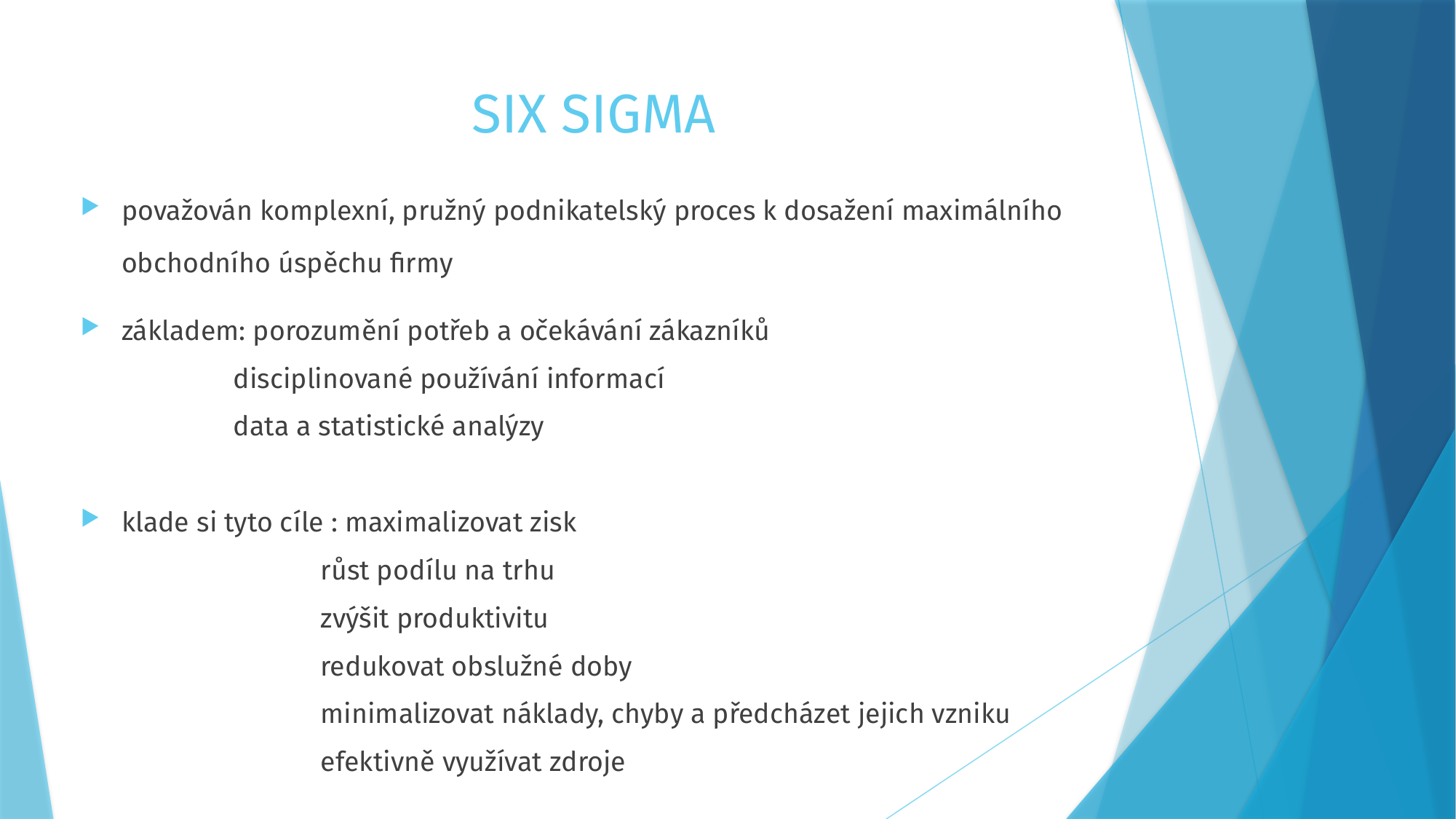

# SIX SIGMA
považován komplexní, pružný podnikatelský proces k dosažení maximálního obchodního úspěchu firmy
základem: porozumění potřeb a očekávání zákazníků
                     disciplinované používání informací
                     data a statistické analýzy

klade si tyto cíle : maximalizovat zisk
                                 růst podílu na trhu
                                 zvýšit produktivitu
                                 redukovat obslužné doby
                                 minimalizovat náklady, chyby a předcházet jejich vzniku
                                 efektivně využívat zdroje